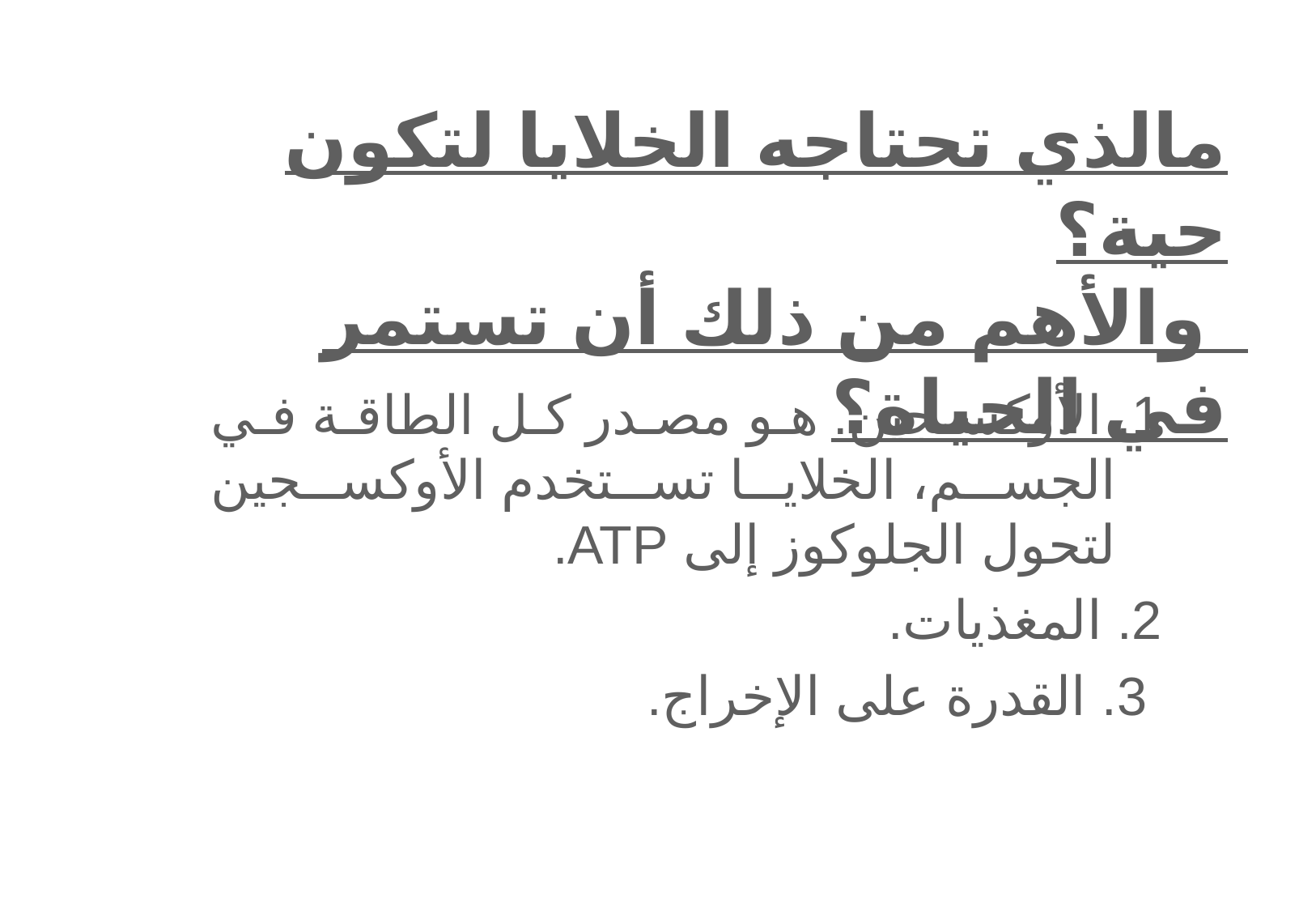

# مالذي تحتاجه الخلايا لتكون حية؟ والأهم من ذلك أن تستمر في الحياة؟
1. الأوكسجين. هو مصدر كل الطاقة في الجسم، الخلايا تستخدم الأوكسجين لتحول الجلوكوز إلى ATP.
2. المغذيات.
 3. القدرة على الإخراج.